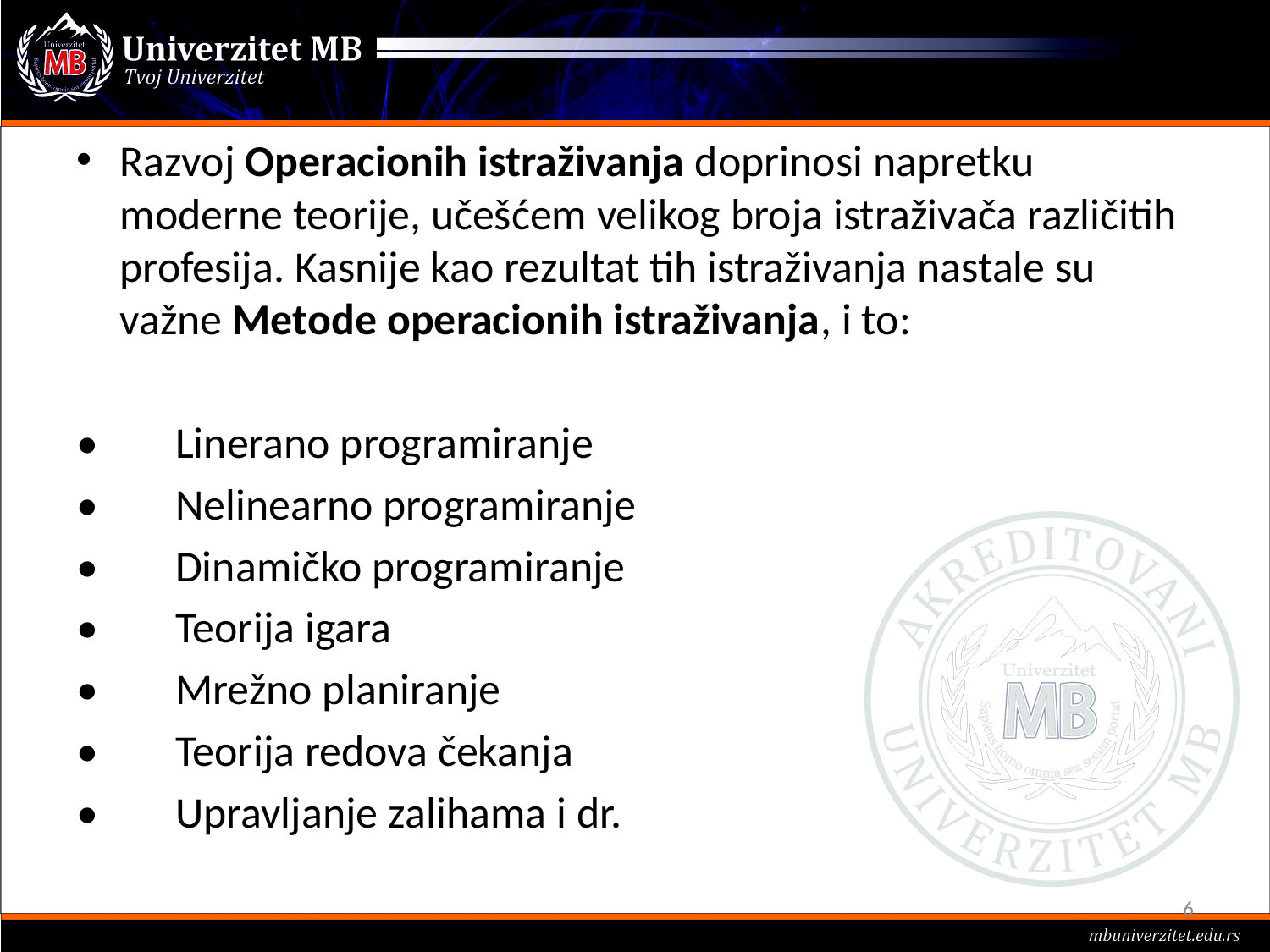

#
Razvoj Operacionih istraživanja doprinosi napretku moderne teorije, učešćem velikog broja istraživača različitih profesija. Kasnije kao rezultat tih istraživanja nastale su važne Metode operacionih istraživanja, i to:

•	Linerano programiranje
•	Nelinearno programiranje
•	Dinamičko programiranje
•	Teorija igara
•	Mrežno planiranje
•	Teorija redova čekanja
•	Upravljanje zalihama i dr.

6